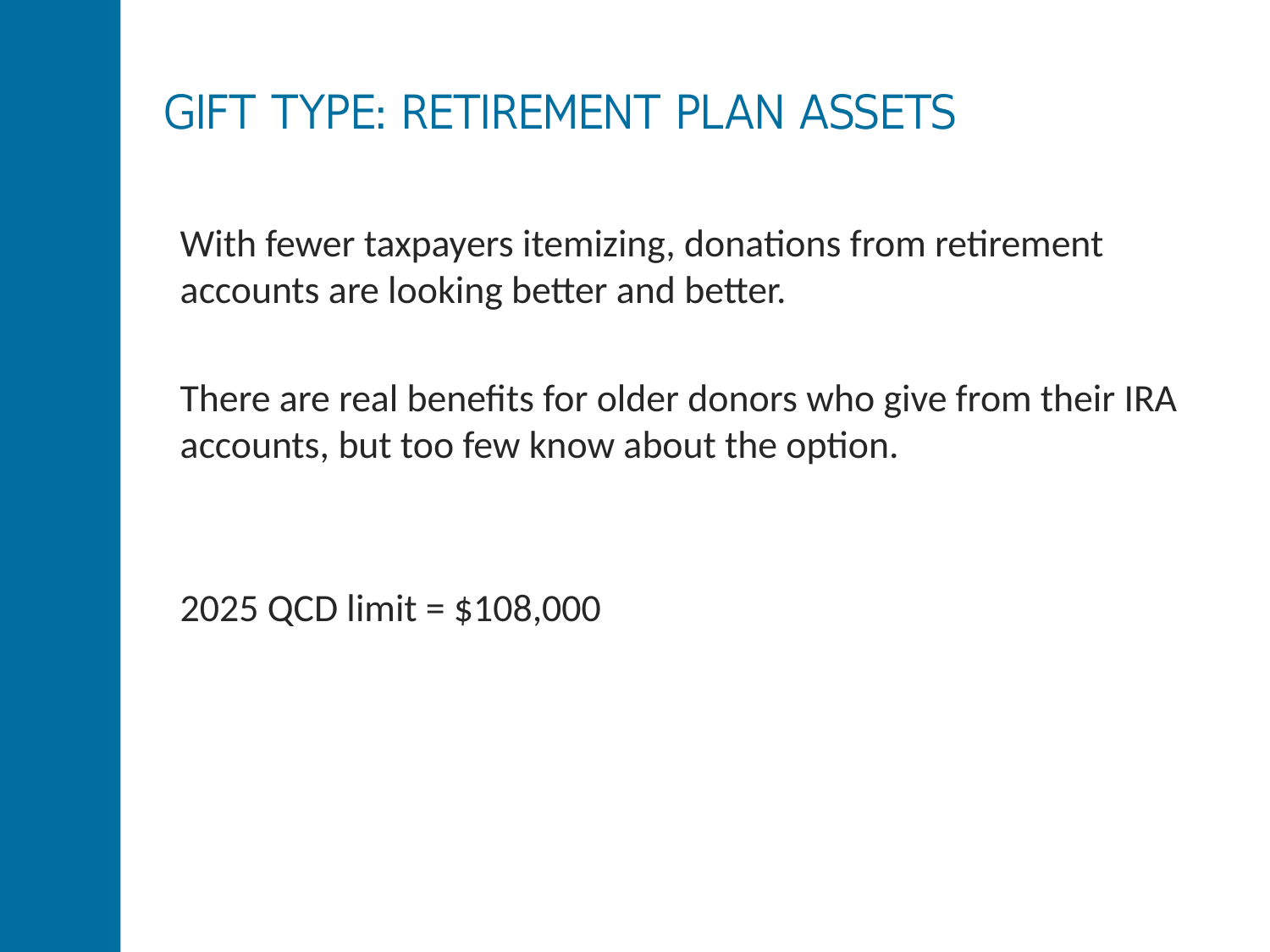

Gift type: Retirement plan assets
With fewer taxpayers itemizing, donations from retirement accounts are looking better and better.

There are real benefits for older donors who give from their IRA accounts, but too few know about the option.

2025 QCD limit = $108,000